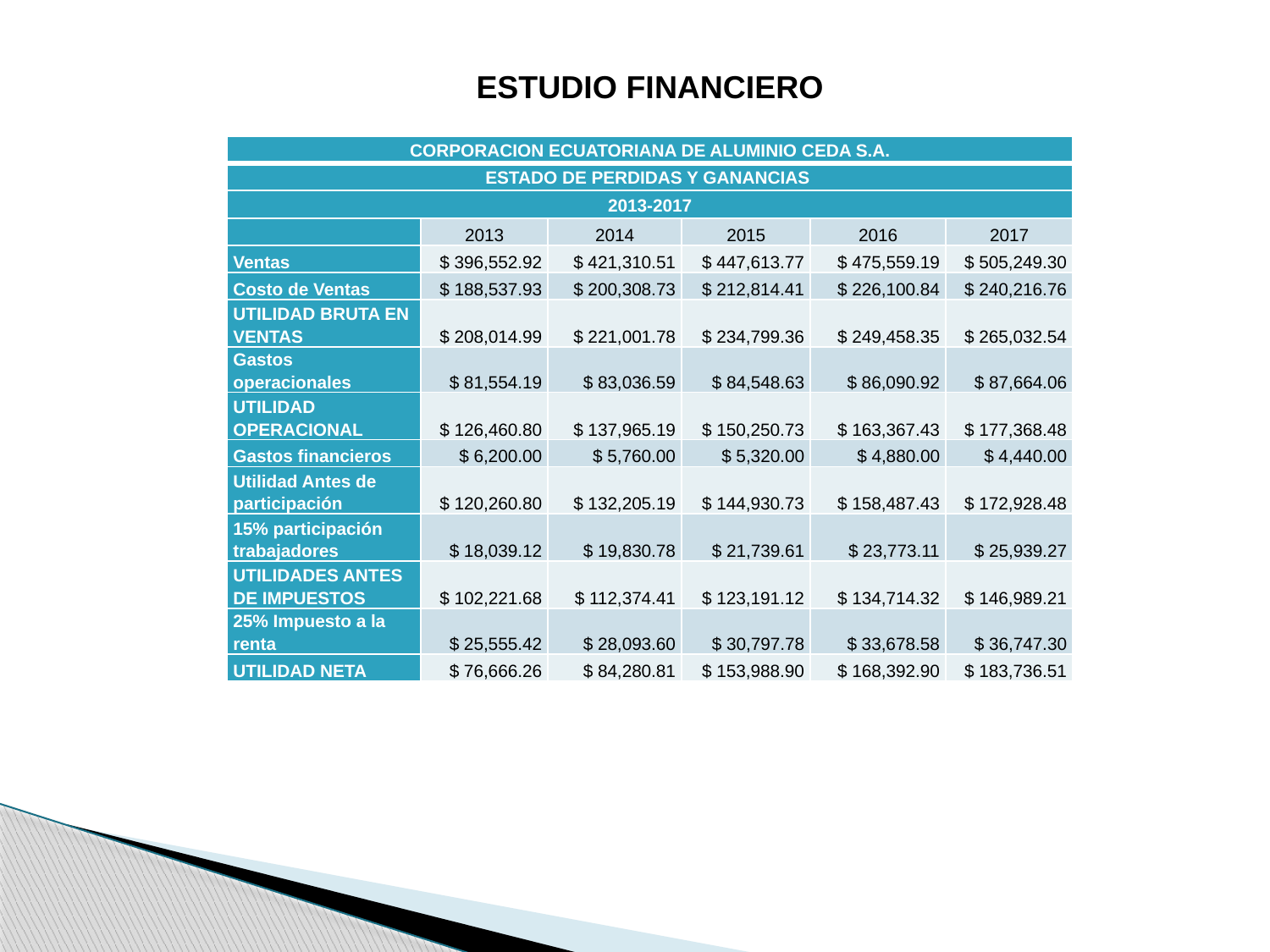

ESTUDIO FINANCIERO
| CORPORACION ECUATORIANA DE ALUMINIO CEDA S.A. |  |  |  |  |  |
| --- | --- | --- | --- | --- | --- |
| ESTADO DE PERDIDAS Y GANANCIAS |  |  |  |  |  |
| 2013-2017 |  |  |  |  |  |
|  | 2013 | 2014 | 2015 | 2016 | 2017 |
| Ventas | $ 396,552.92 | $ 421,310.51 | $ 447,613.77 | $ 475,559.19 | $ 505,249.30 |
| Costo de Ventas | $ 188,537.93 | $ 200,308.73 | $ 212,814.41 | $ 226,100.84 | $ 240,216.76 |
| UTILIDAD BRUTA EN VENTAS | $ 208,014.99 | $ 221,001.78 | $ 234,799.36 | $ 249,458.35 | $ 265,032.54 |
| Gastos operacionales | $ 81,554.19 | $ 83,036.59 | $ 84,548.63 | $ 86,090.92 | $ 87,664.06 |
| UTILIDAD OPERACIONAL | $ 126,460.80 | $ 137,965.19 | $ 150,250.73 | $ 163,367.43 | $ 177,368.48 |
| Gastos financieros | $ 6,200.00 | $ 5,760.00 | $ 5,320.00 | $ 4,880.00 | $ 4,440.00 |
| Utilidad Antes de participación | $ 120,260.80 | $ 132,205.19 | $ 144,930.73 | $ 158,487.43 | $ 172,928.48 |
| 15% participación trabajadores | $ 18,039.12 | $ 19,830.78 | $ 21,739.61 | $ 23,773.11 | $ 25,939.27 |
| UTILIDADES ANTES DE IMPUESTOS | $ 102,221.68 | $ 112,374.41 | $ 123,191.12 | $ 134,714.32 | $ 146,989.21 |
| 25% Impuesto a la renta | $ 25,555.42 | $ 28,093.60 | $ 30,797.78 | $ 33,678.58 | $ 36,747.30 |
| UTILIDAD NETA | $ 76,666.26 | $ 84,280.81 | $ 153,988.90 | $ 168,392.90 | $ 183,736.51 |